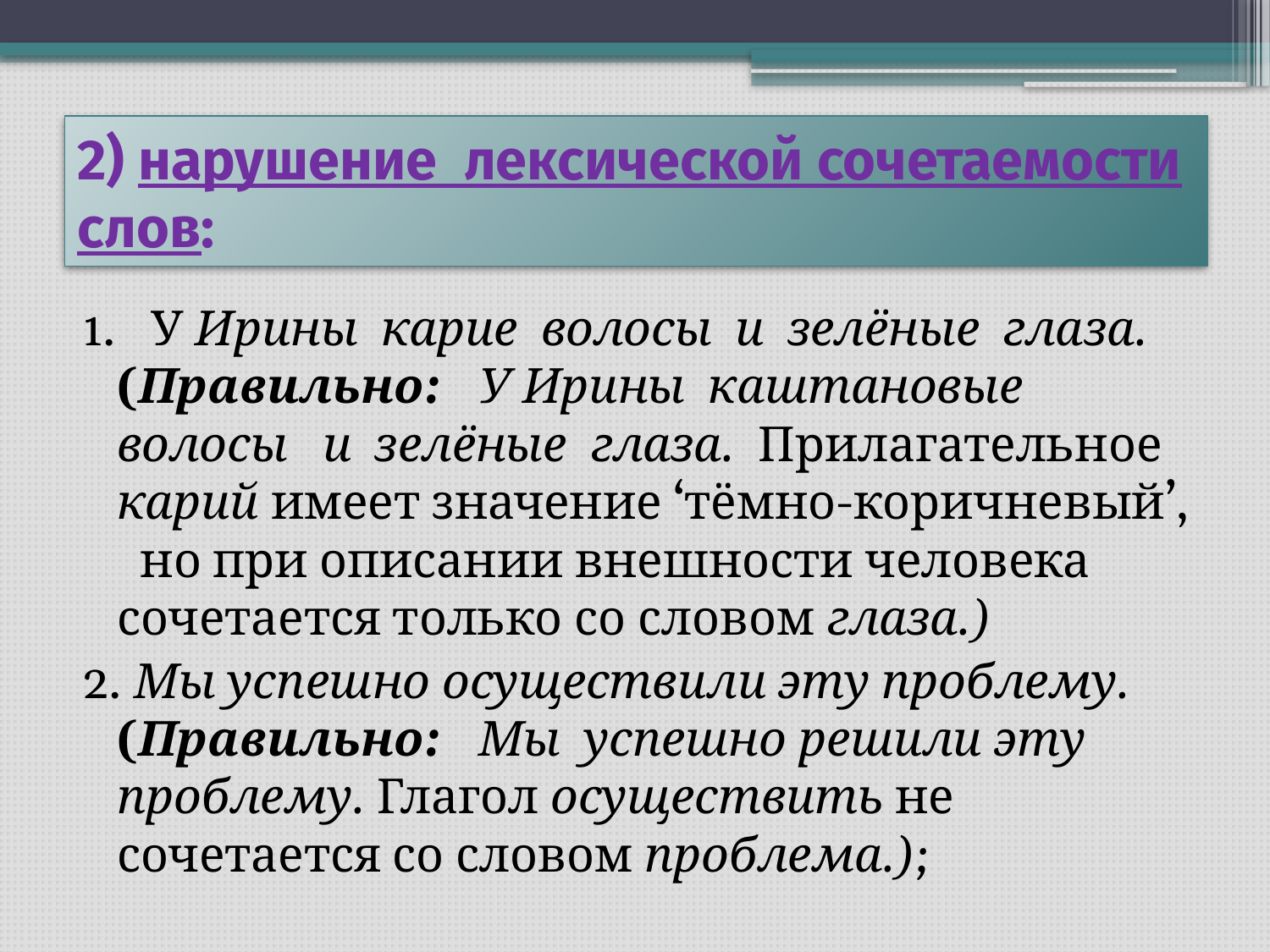

2) нарушение  лексической сочетаемости слов:

1.   У Ирины  карие  волосы  и  зелёные  глаза.  (Правильно:   У Ирины  каштановые  волосы   и  зелёные  глаза.  Прилагательное карий имеет значение ‘тёмно-коричневый’,   но при описании внешности человека сочетается только со словом глаза.)
2. Мы успешно осуществили эту проблему.   (Правильно:   Мы  успешно решили эту проблему. Глагол осуществить не сочетается со словом проблема.);